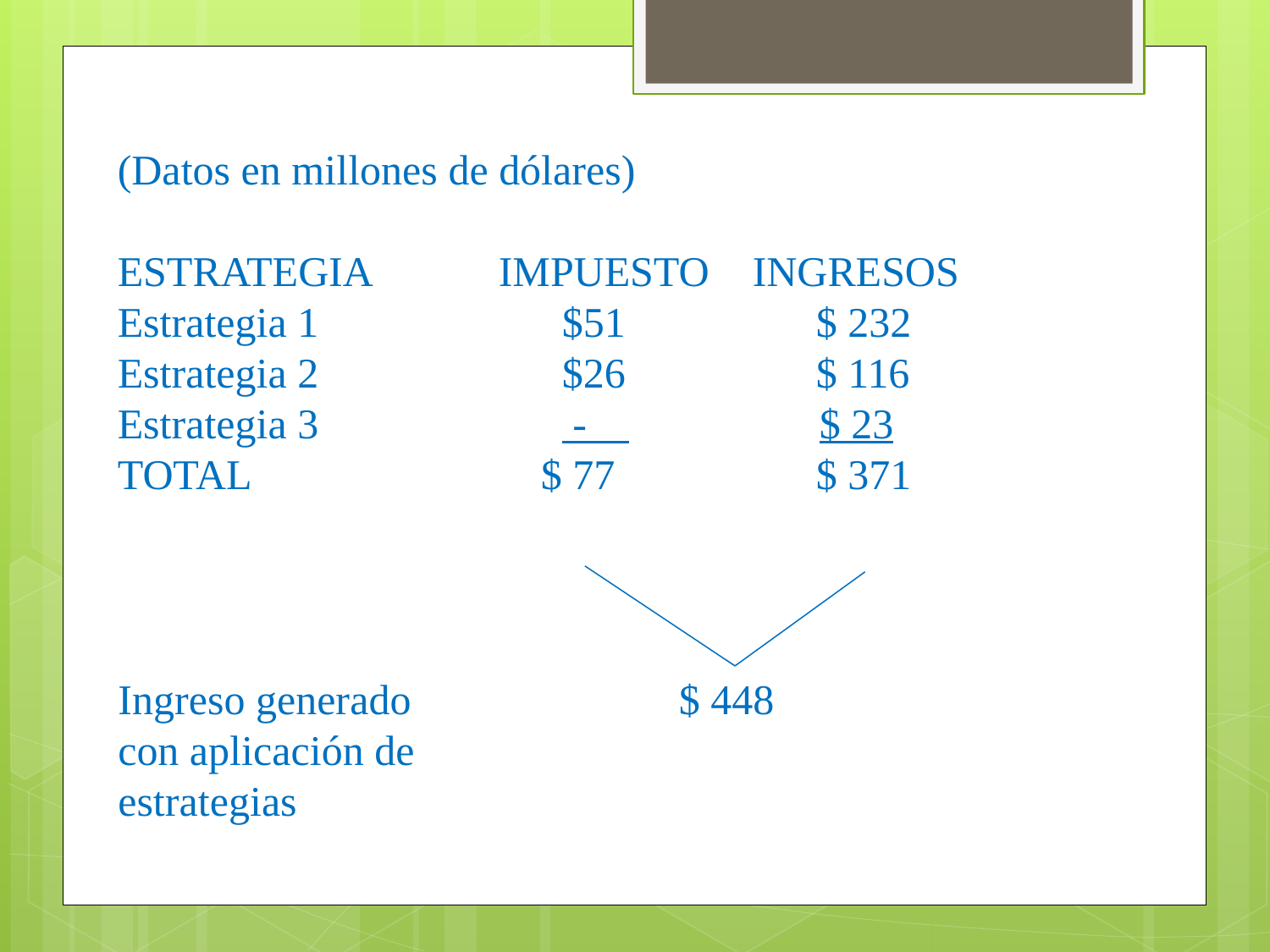

(Datos en millones de dólares)

ESTRATEGIA	IMPUESTO 	INGRESOS
Estrategia 1		      $51    	      $ 232
Estrategia 2		      $26	      $ 116
Estrategia 3		       -                      $ 23
TOTAL		    $ 77	                  $ 371
Ingreso generado 	 	     $ 448
con aplicación de
estrategias